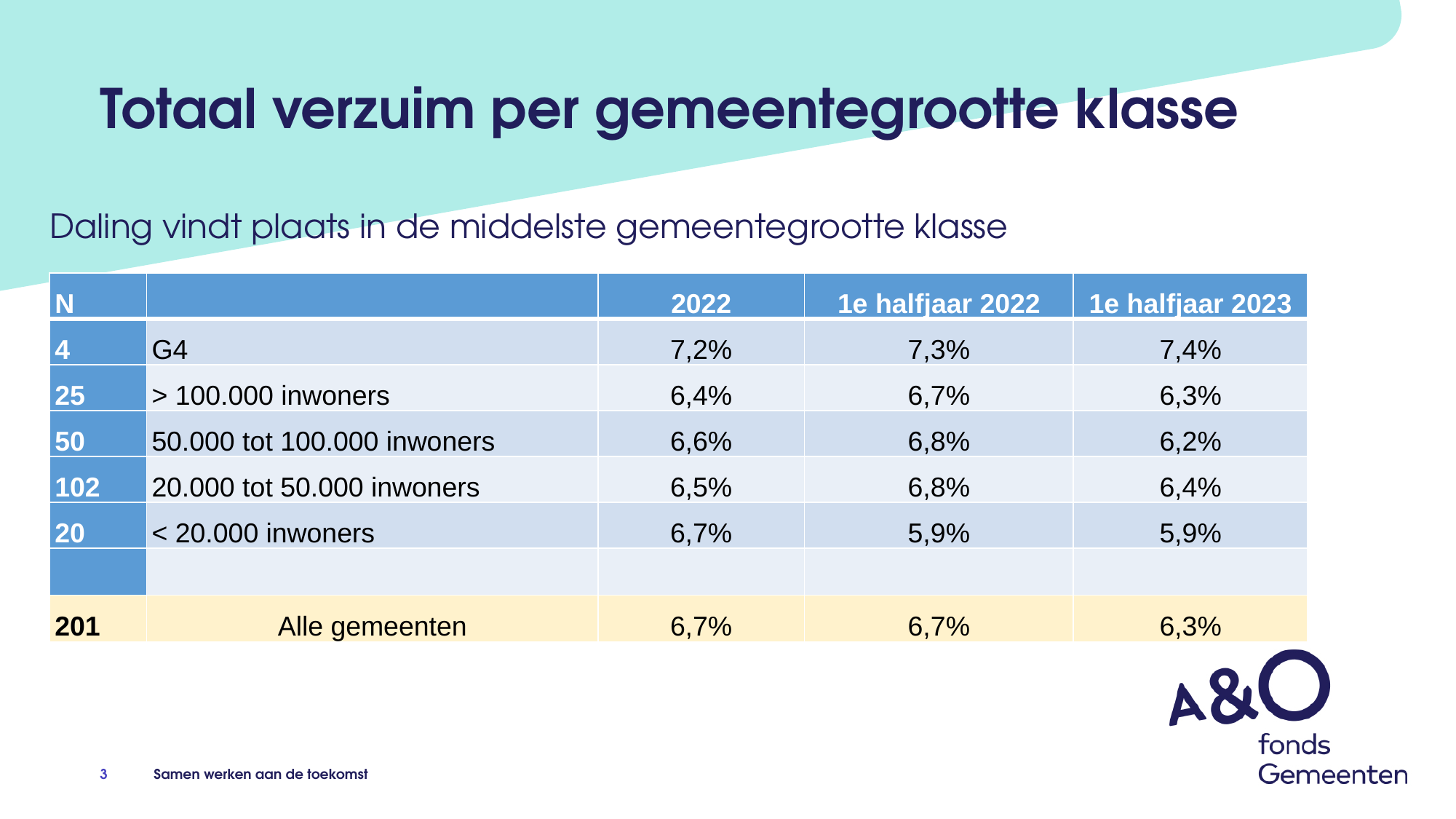

# Totaal verzuim per gemeentegrootte klasse
Daling vindt plaats in de middelste gemeentegrootte klasse
| N |  | 2022 | 1e halfjaar 2022 | 1e halfjaar 2023 |
| --- | --- | --- | --- | --- |
| 4 | G4 | 7,2% | 7,3% | 7,4% |
| 25 | > 100.000 inwoners | 6,4% | 6,7% | 6,3% |
| 50 | 50.000 tot 100.000 inwoners | 6,6% | 6,8% | 6,2% |
| 102 | 20.000 tot 50.000 inwoners | 6,5% | 6,8% | 6,4% |
| 20 | < 20.000 inwoners | 6,7% | 5,9% | 5,9% |
|  |  |  |  |  |
| 201 | Alle gemeenten | 6,7% | 6,7% | 6,3% |
3